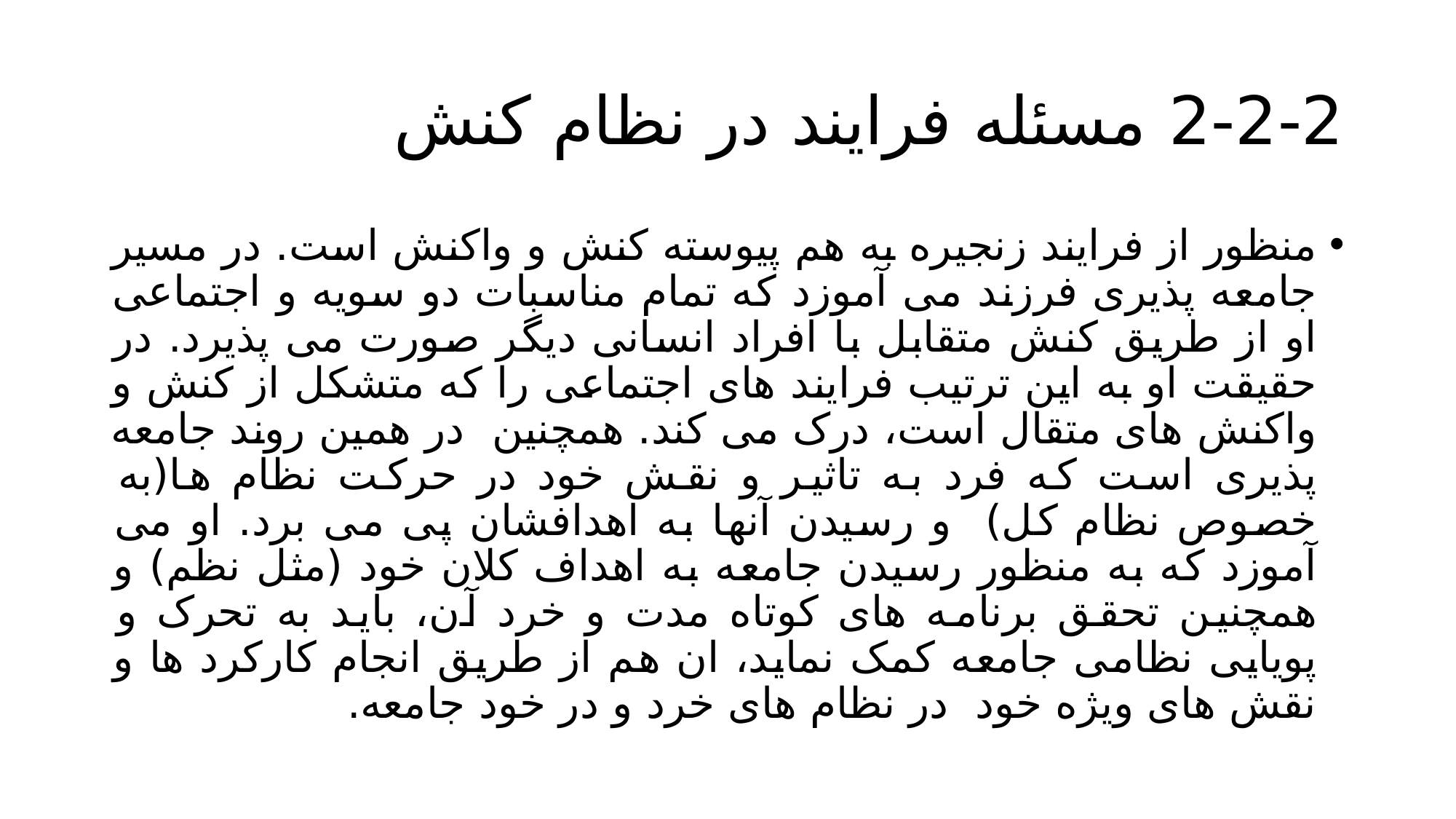

# 2-2-2 مسئله فرایند در نظام کنش
منظور از فرایند زنجیره به هم پیوسته کنش و واکنش است. در مسیر جامعه پذیری فرزند می آموزد که تمام مناسبات دو سویه و اجتماعی او از طریق کنش متقابل با افراد انسانی دیگر صورت می پذیرد. در حقیقت او به این ترتیب فرایند های اجتماعی را که متشکل از کنش و واکنش های متقال است، درک می کند. همچنین  در همین روند جامعه پذیری است که فرد به تاثیر و نقش خود در حرکت نظام ها(به خصوص نظام کل)  و رسیدن آنها به اهدافشان پی می برد. او می آموزد که به منظور رسیدن جامعه به اهداف کلان خود (مثل نظم) و همچنین تحقق برنامه های کوتاه مدت و خرد آن، باید به تحرک و پویایی نظامی جامعه کمک نماید، ان هم از طریق انجام کارکرد ها و نقش های ویژه خود  در نظام های خرد و در خود جامعه.